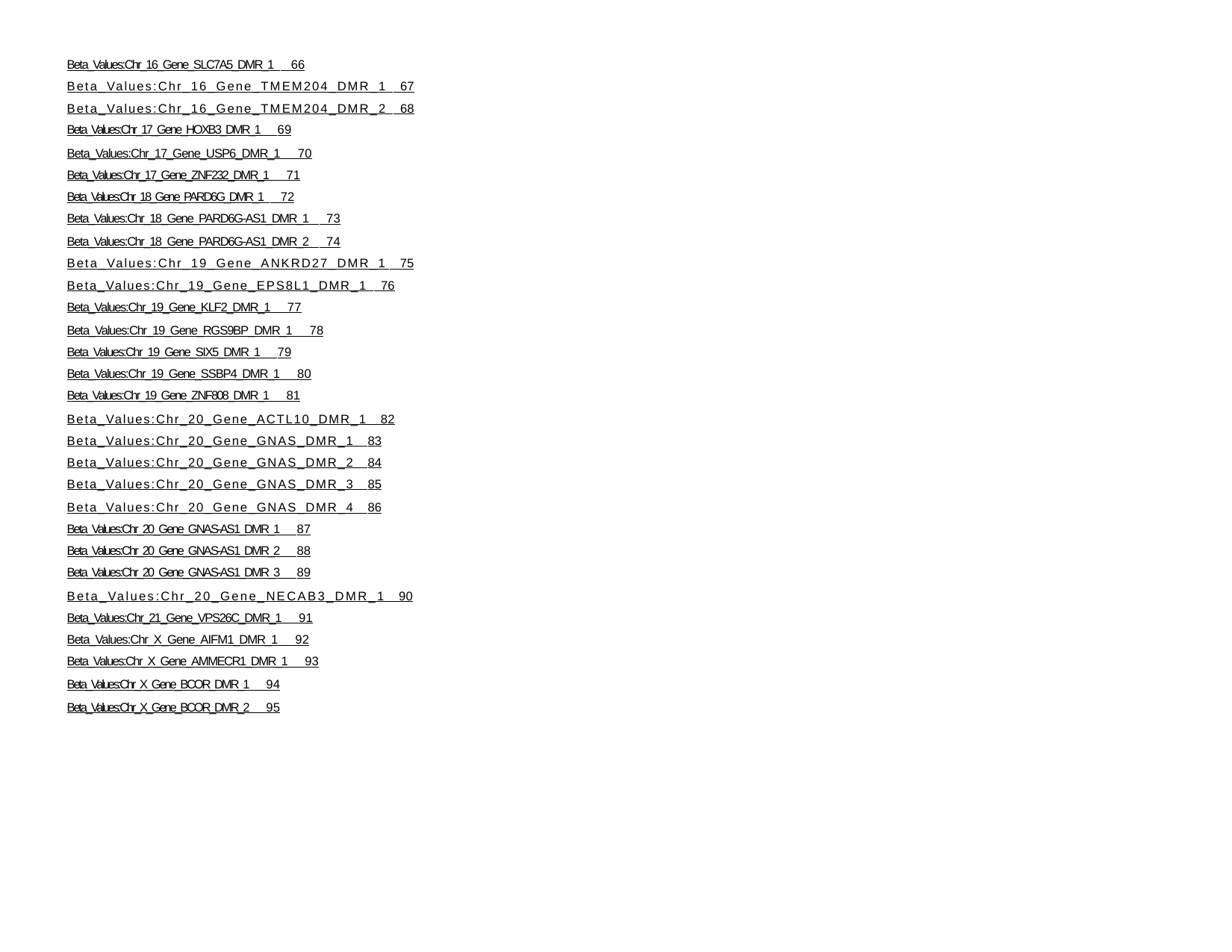

Beta_Values:Chr_16_Gene_SLC7A5_DMR_1   	  66
Beta_Values:Chr_16_Gene_TMEM204_DMR_1  	  67
Beta_Values:Chr_16_Gene_TMEM204_DMR_2  	  68
Beta_Values:Chr_17_Gene_HOXB3_DMR_1   	  69
Beta_Values:Chr_17_Gene_USP6_DMR_1   	  70
Beta_Values:Chr_17_Gene_ZNF232_DMR_1   	  71
Beta_Values:Chr_18_Gene_PARD6G_DMR_1   	  72
Beta_Values:Chr_18_Gene_PARD6G-AS1_DMR_1   	  73
Beta_Values:Chr_18_Gene_PARD6G-AS1_DMR_2   	  74
Beta_Values:Chr_19_Gene_ANKRD27_DMR_1  	  75
Beta_Values:Chr_19_Gene_EPS8L1_DMR_1  	  76
Beta_Values:Chr_19_Gene_KLF2_DMR_1   	  77
Beta_Values:Chr_19_Gene_RGS9BP_DMR_1   	  78
Beta_Values:Chr_19_Gene_SIX5_DMR_1   	  79
Beta_Values:Chr_19_Gene_SSBP4_DMR_1   	  80
Beta_Values:Chr_19_Gene_ZNF808_DMR_1   	  81
Beta_Values:Chr_20_Gene_ACTL10_DMR_1  	  82
Beta_Values:Chr_20_Gene_GNAS_DMR_1  	  83
Beta_Values:Chr_20_Gene_GNAS_DMR_2  	  84
Beta_Values:Chr_20_Gene_GNAS_DMR_3  	  85
Beta_Values:Chr_20_Gene_GNAS_DMR_4  	  86
Beta_Values:Chr_20_Gene_GNAS-AS1_DMR_1   	  87
Beta_Values:Chr_20_Gene_GNAS-AS1_DMR_2   	  88
Beta_Values:Chr_20_Gene_GNAS-AS1_DMR_3   	  89
Beta_Values:Chr_20_Gene_NECAB3_DMR_1  	  90
Beta_Values:Chr_21_Gene_VPS26C_DMR_1   	  91
Beta_Values:Chr_X_Gene_AIFM1_DMR_1   	  92
Beta_Values:Chr_X_Gene_AMMECR1_DMR_1   	  93
Beta_Values:Chr_X_Gene_BCOR_DMR_1   	  94
Beta_Values:Chr_X_Gene_BCOR_DMR_2   	  95